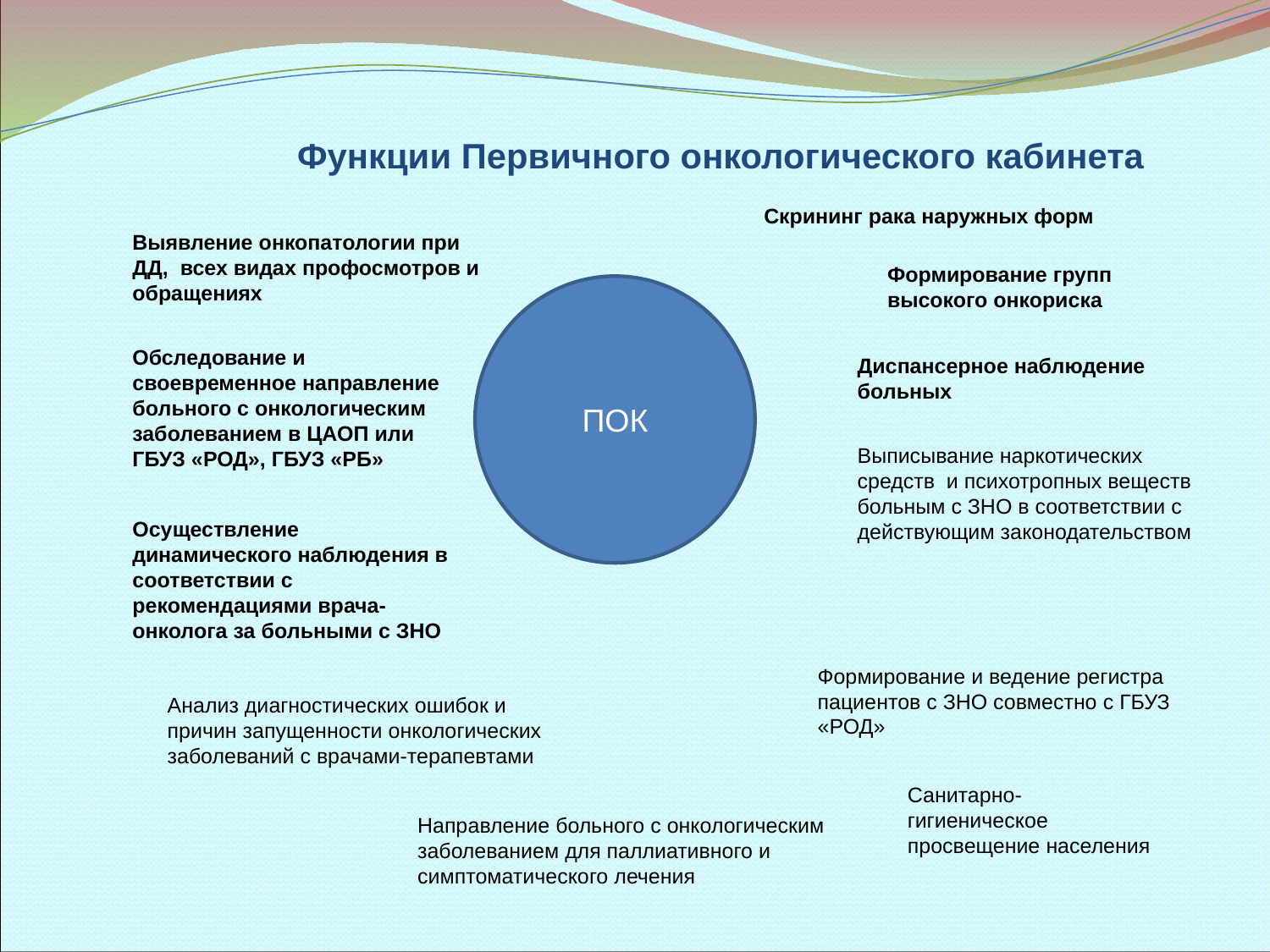

Функции Первичного онкологического кабинета
Скрининг рака наружных форм

Выявление онкопатологии при ДД,  всех видах профосмотров и обращениях
Формирование групп высокого онкориска
ПОК
Обследование и своевременное направление больного с онкологическим заболеванием в ЦАОП или ГБУЗ «РОД», ГБУЗ «РБ»
Диспансерное наблюдение больных
Выписывание наркотических средств  и психотропных веществ больным с ЗНО в соответствии с действующим законодательством
Осуществление динамического наблюдения в соответствии с рекомендациями врача-онколога за больными с ЗНО
Формирование и ведение регистра пациентов с ЗНО совместно с ГБУЗ «РОД»
Анализ диагностических ошибок и причин запущенности онкологических заболеваний с врачами-терапевтами
Санитарно-гигиеническое просвещение населения
Направление больного с онкологическим заболеванием для паллиативного и симптоматического лечения